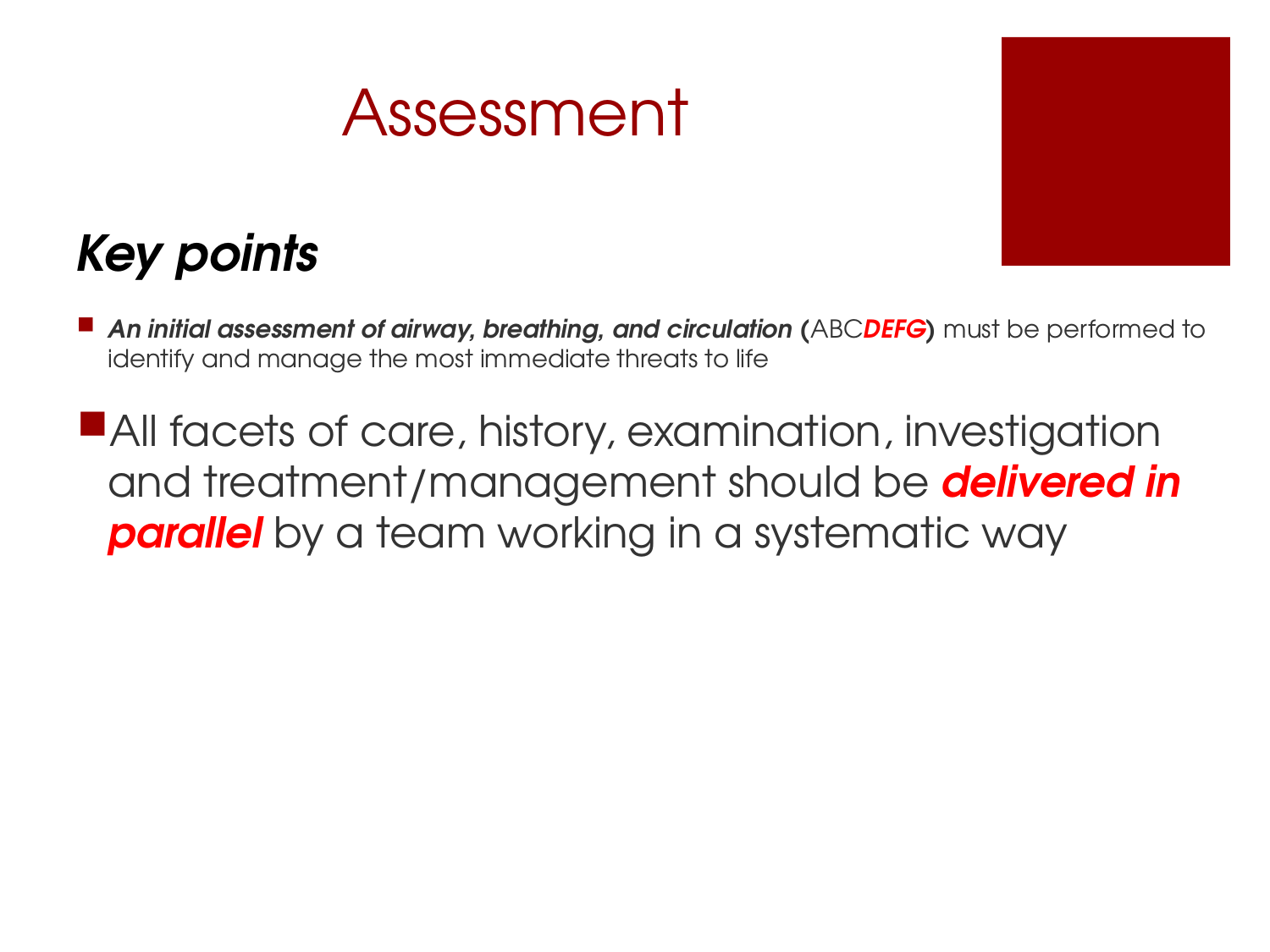

# Assessment
Key points
An initial assessment of airway, breathing, and circulation (ABCDEFG) must be performed to identify and manage the most immediate threats to life
All facets of care, history, examination, investigation and treatment/management should be delivered in parallel by a team working in a systematic way